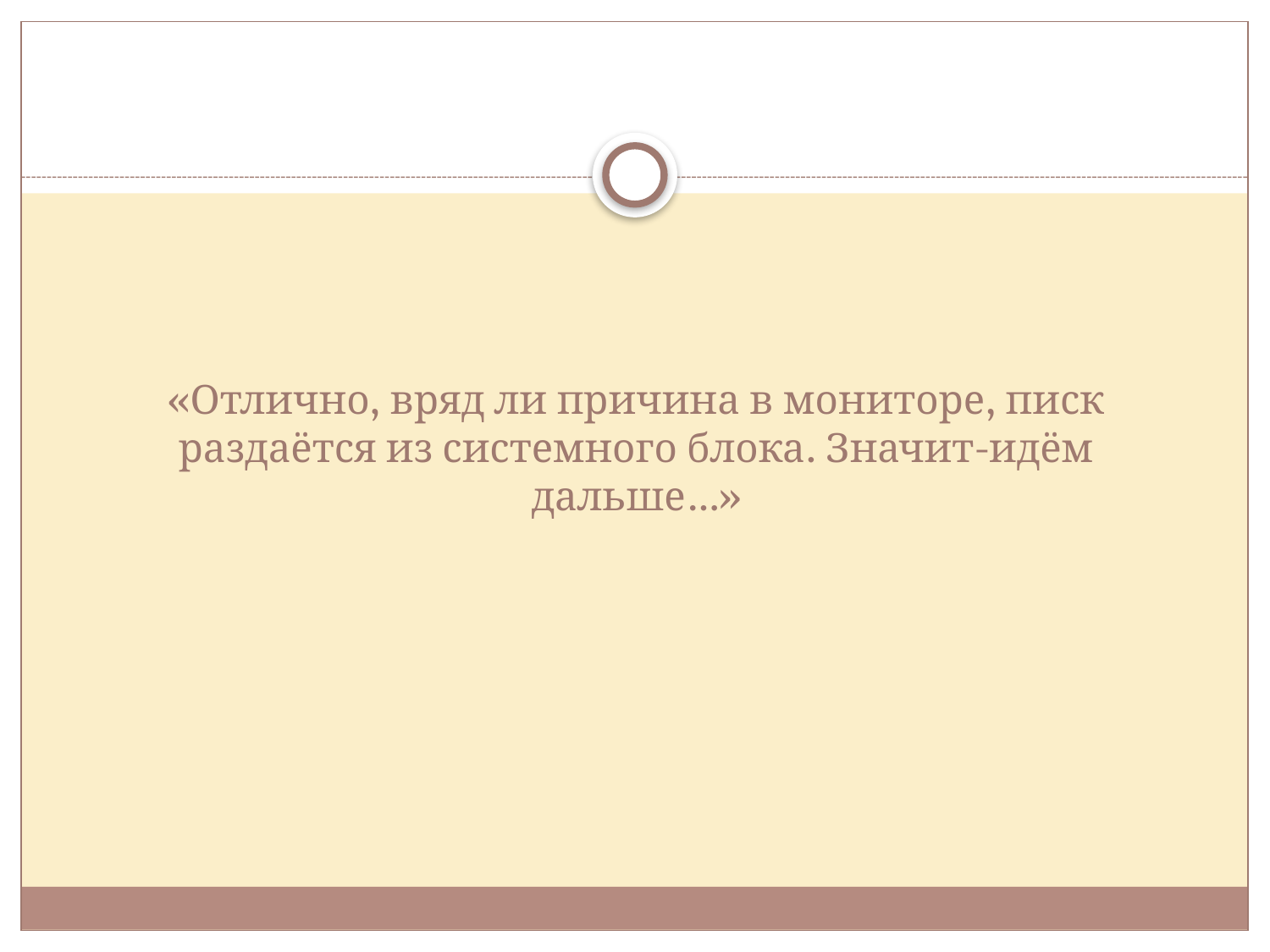

# «Отлично, вряд ли причина в мониторе, писк раздаётся из системного блока. Значит-идём дальше…»